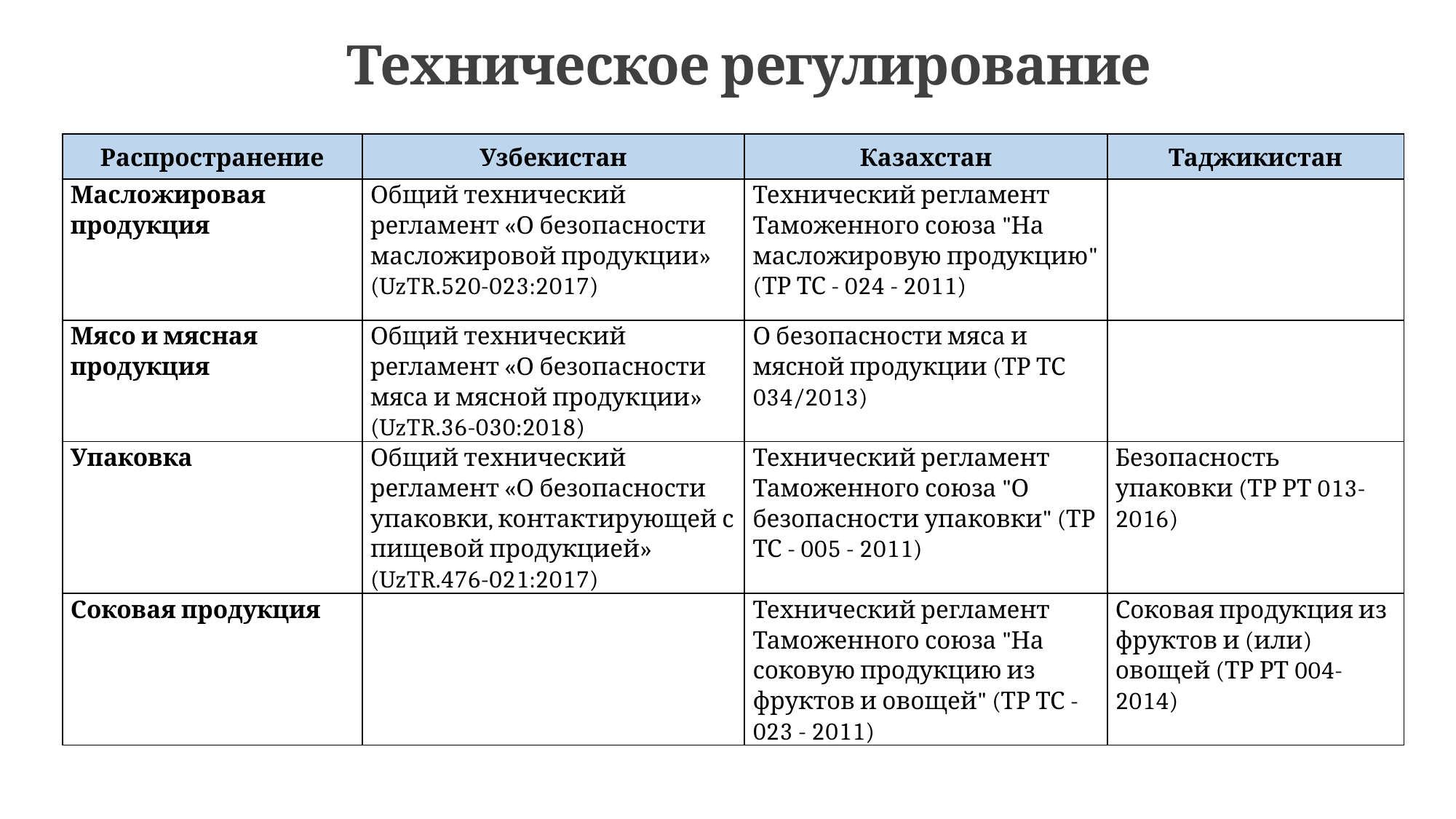

# Техническое регулирование
| Распространение | Узбекистан | Казахстан | Таджикистан |
| --- | --- | --- | --- |
| Масложировая продукция | Общий технический регламент «О безопасности масложировой продукции» (UzTR.520-023:2017) | Технический регламент Таможенного союза "На масложировую продукцию" (ТР ТС - 024 - 2011) |  |
| Мясо и мясная продукция | Общий технический регламент «О безопасности мяса и мясной продукции» (UzTR.36-030:2018) | О безопасности мяса и мясной продукции (ТР ТС 034/2013) |  |
| Упаковка | Общий технический регламент «О безопасности упаковки, контактирующей с пищевой продукцией» (UzTR.476-021:2017) | Технический регламент Таможенного союза "О безопасности упаковки" (ТР ТС - 005 - 2011) | Безопасность упаковки (ТР РТ 013-2016) |
| Соковая продукция |  | Технический регламент Таможенного союза "На соковую продукцию из фруктов и овощей" (ТР ТС - 023 - 2011) | Соковая продукция из фруктов и (или) овощей (ТР РТ 004-2014) |
26